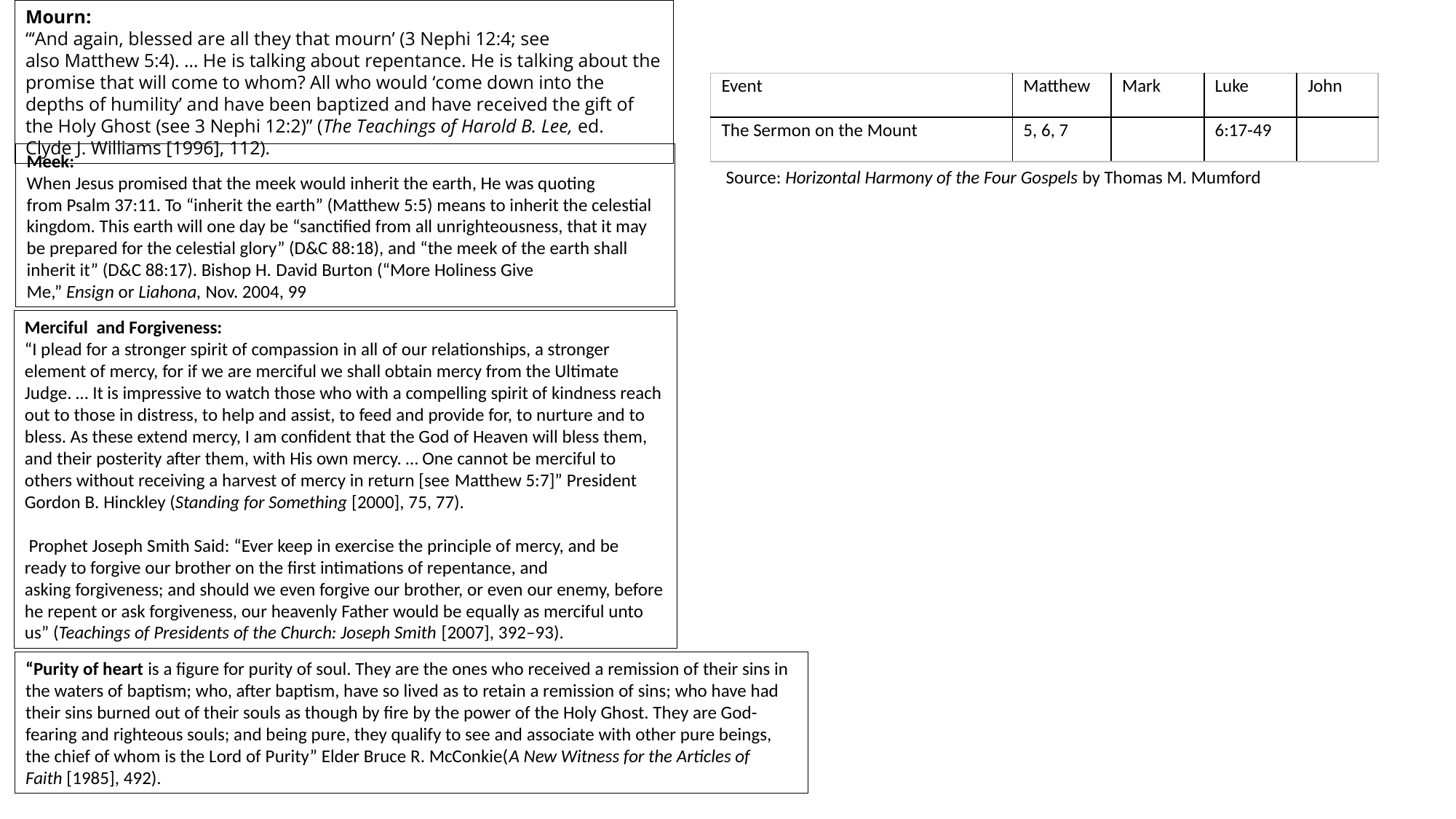

Mourn:
“‘And again, blessed are all they that mourn’ (3 Nephi 12:4; see also Matthew 5:4). … He is talking about repentance. He is talking about the promise that will come to whom? All who would ‘come down into the depths of humility’ and have been baptized and have received the gift of the Holy Ghost (see 3 Nephi 12:2)” (The Teachings of Harold B. Lee, ed. Clyde J. Williams [1996], 112).
| Event | Matthew | Mark | Luke | John |
| --- | --- | --- | --- | --- |
| The Sermon on the Mount | 5, 6, 7 |  | 6:17-49 |  |
Meek:
When Jesus promised that the meek would inherit the earth, He was quoting from Psalm 37:11. To “inherit the earth” (Matthew 5:5) means to inherit the celestial kingdom. This earth will one day be “sanctified from all unrighteousness, that it may be prepared for the celestial glory” (D&C 88:18), and “the meek of the earth shall inherit it” (D&C 88:17). Bishop H. David Burton (“More Holiness Give Me,” Ensign or Liahona, Nov. 2004, 99
Source: Horizontal Harmony of the Four Gospels by Thomas M. Mumford
Merciful  and Forgiveness:
“I plead for a stronger spirit of compassion in all of our relationships, a stronger element of mercy, for if we are merciful we shall obtain mercy from the Ultimate Judge. … It is impressive to watch those who with a compelling spirit of kindness reach out to those in distress, to help and assist, to feed and provide for, to nurture and to bless. As these extend mercy, I am confident that the God of Heaven will bless them, and their posterity after them, with His own mercy. … One cannot be merciful to others without receiving a harvest of mercy in return [see Matthew 5:7]” President Gordon B. Hinckley (Standing for Something [2000], 75, 77).

 Prophet Joseph Smith Said: “Ever keep in exercise the principle of mercy, and be ready to forgive our brother on the first intimations of repentance, and asking forgiveness; and should we even forgive our brother, or even our enemy, before he repent or ask forgiveness, our heavenly Father would be equally as merciful unto us” (Teachings of Presidents of the Church: Joseph Smith [2007], 392–93).
“Purity of heart is a figure for purity of soul. They are the ones who received a remission of their sins in the waters of baptism; who, after baptism, have so lived as to retain a remission of sins; who have had their sins burned out of their souls as though by fire by the power of the Holy Ghost. They are God-fearing and righteous souls; and being pure, they qualify to see and associate with other pure beings, the chief of whom is the Lord of Purity” Elder Bruce R. McConkie(A New Witness for the Articles of Faith [1985], 492).